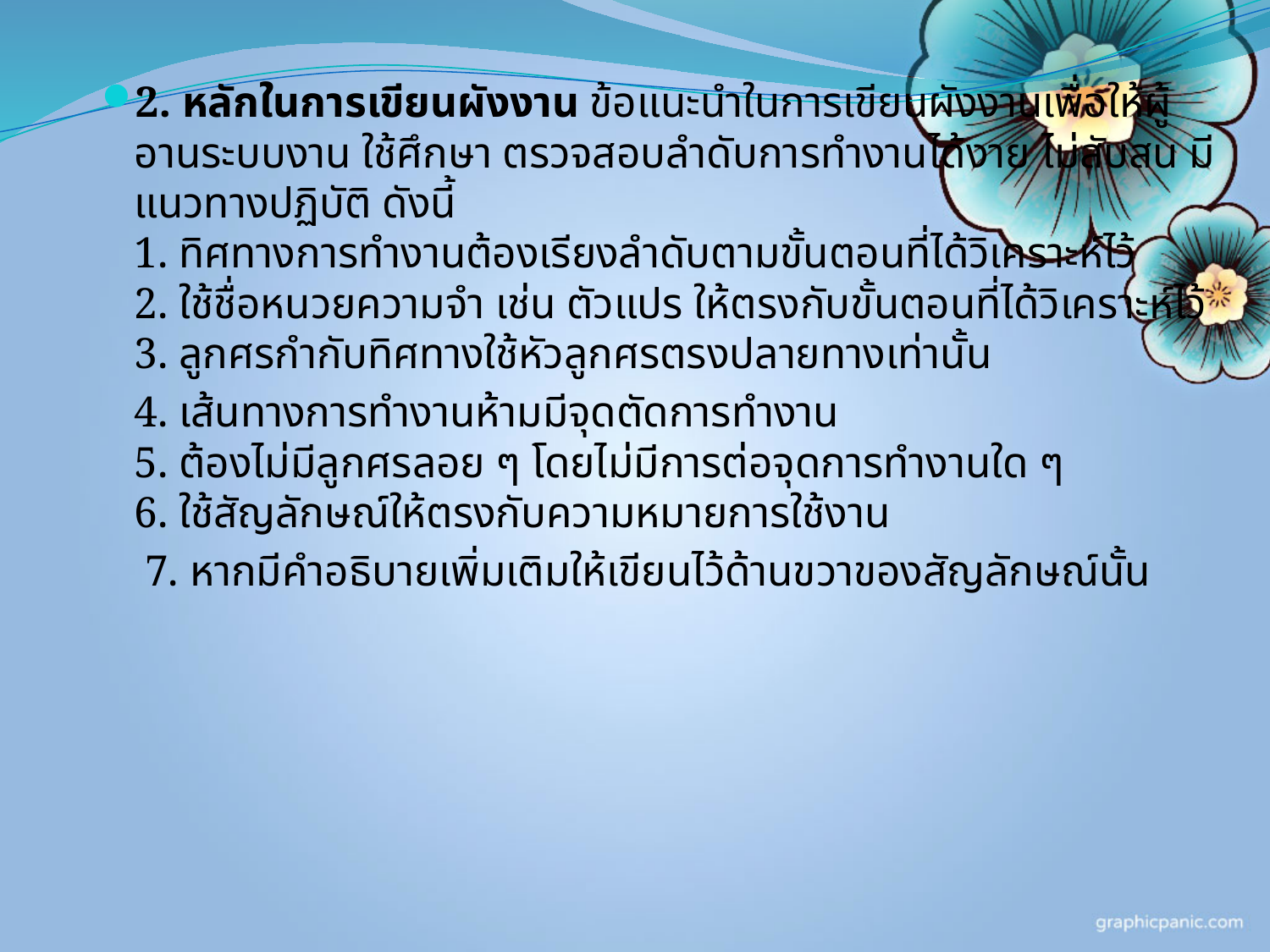

2. หลักในการเขียนผังงาน ข้อแนะนําในการเขียนผังงานเพื่อให้ผู้อานระบบงาน ใช้ศึกษา ตรวจสอบลําดับการทํางานได้งาย ไม่สับสน มีแนวทางปฏิบัติ ดังนี้
1. ทิศทางการทํางานต้องเรียงลําดับตามขั้นตอนที่ได้วิเคราะห์ไว้
2. ใช้ชื่อหนวยความจํา เช่น ตัวแปร ให้ตรงกับขั้นตอนที่ได้วิเคราะห์ไว้
3. ลูกศรกํากับทิศทางใช้หัวลูกศรตรงปลายทางเท่านั้น
   4. เส้นทางการทํางานห้ามมีจุดตัดการทํางาน
5. ต้องไม่มีลูกศรลอย ๆ โดยไม่มีการต่อจุดการทํางานใด ๆ
6. ใช้สัญลักษณ์ให้ตรงกับความหมายการใช้งาน
    7. หากมีคําอธิบายเพิ่มเติมให้เขียนไว้ด้านขวาของสัญลักษณ์นั้น